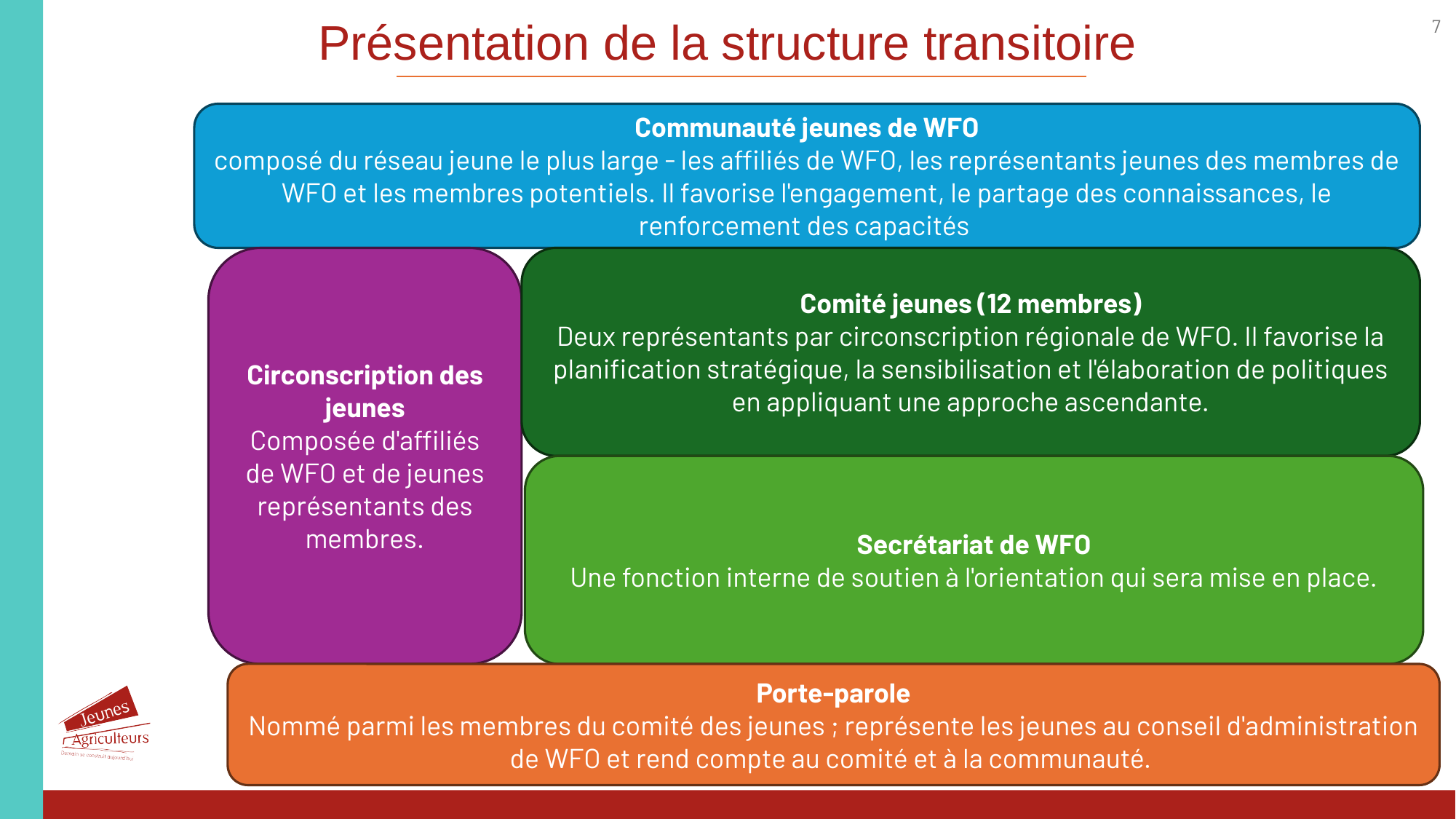

7
Présentation de la structure transitoire
Communauté jeunes de WFO
composé du réseau jeune le plus large - les affiliés de WFO, les représentants jeunes des membres de WFO et les membres potentiels. Il favorise l'engagement, le partage des connaissances, le renforcement des capacités
Circonscription des jeunes
Composée d'affiliés de WFO et de jeunes représentants des membres.
Comité jeunes (12 membres)
Deux représentants par circonscription régionale de WFO. Il favorise la planification stratégique, la sensibilisation et l'élaboration de politiques en appliquant une approche ascendante.
Secrétariat de WFO
Une fonction interne de soutien à l'orientation qui sera mise en place.
Porte-parole
Nommé parmi les membres du comité des jeunes ; représente les jeunes au conseil d'administration de WFO et rend compte au comité et à la communauté.